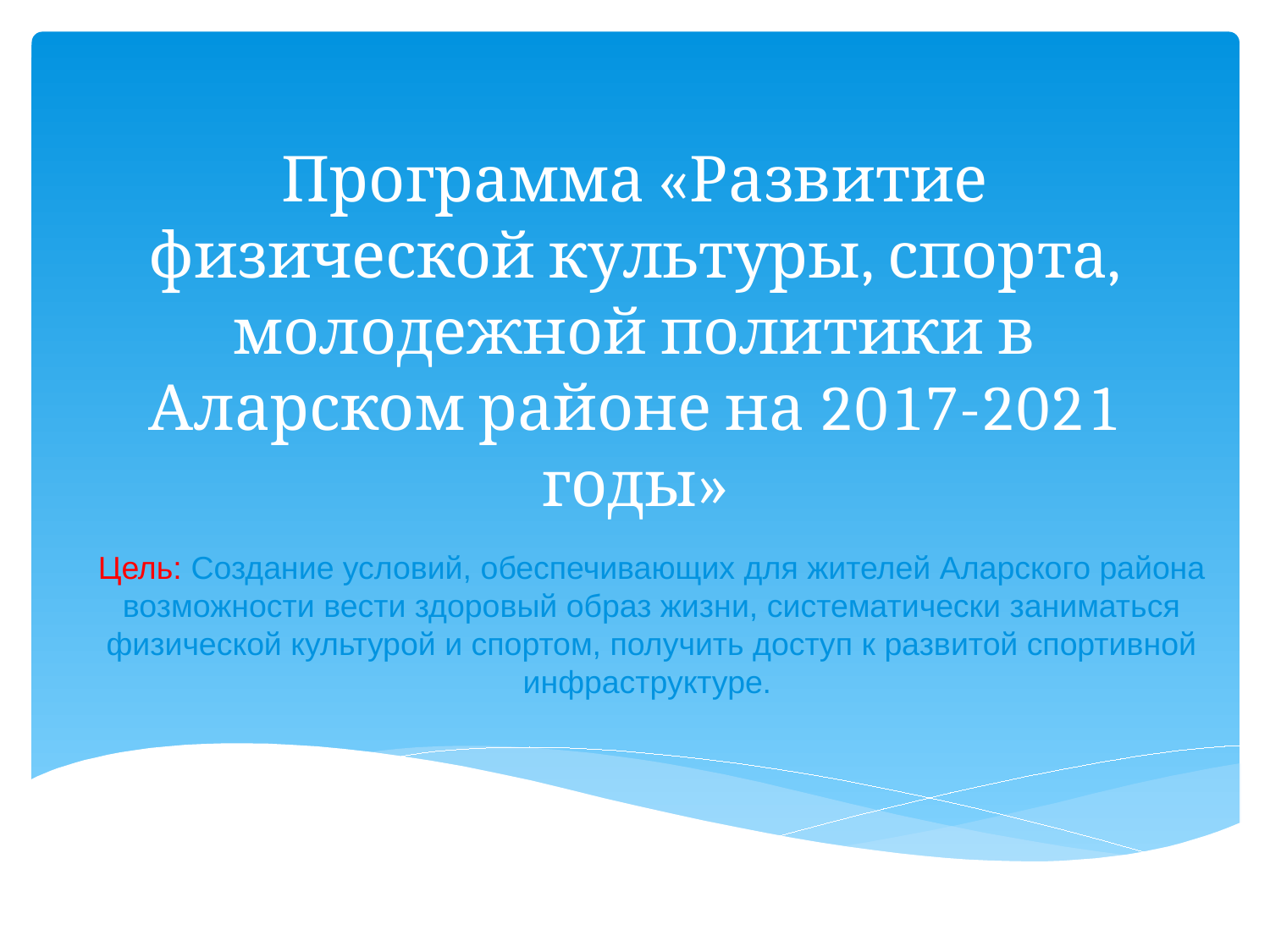

# Программа «Развитие физической культуры, спорта, молодежной политики в Аларском районе на 2017-2021 годы»
Цель: Создание условий, обеспечивающих для жителей Аларского района возможности вести здоровый образ жизни, систематически заниматься физической культурой и спортом, получить доступ к развитой спортивной инфраструктуре.